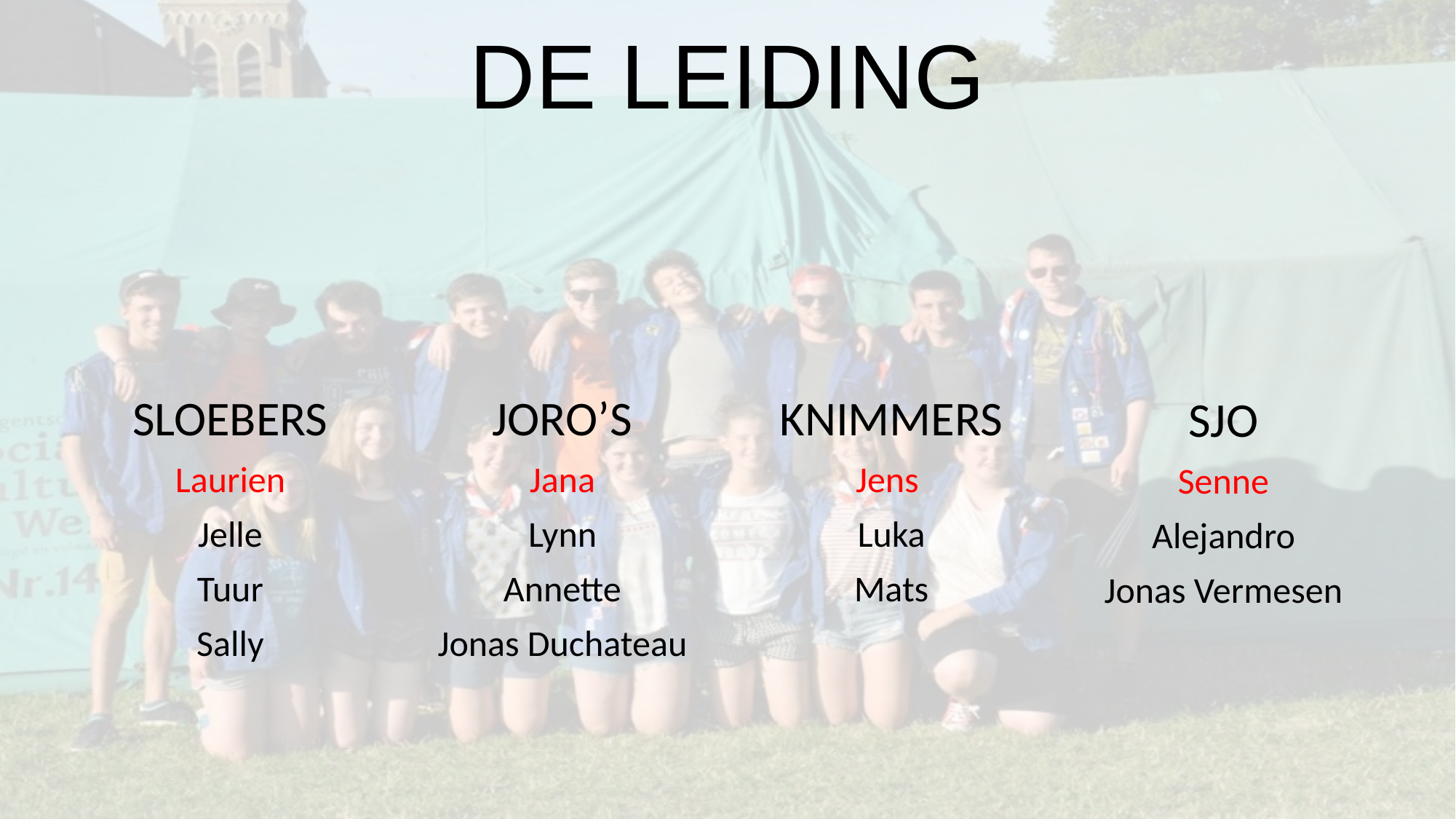

# DE LEIDING
SLOEBERS
Laurien
Jelle
Tuur
Sally

JORO’S
Jana
Lynn
Annette
Jonas Duchateau

KNIMMERS
Jens
Luka
Mats
SJO
Senne
Alejandro
Jonas Vermesen